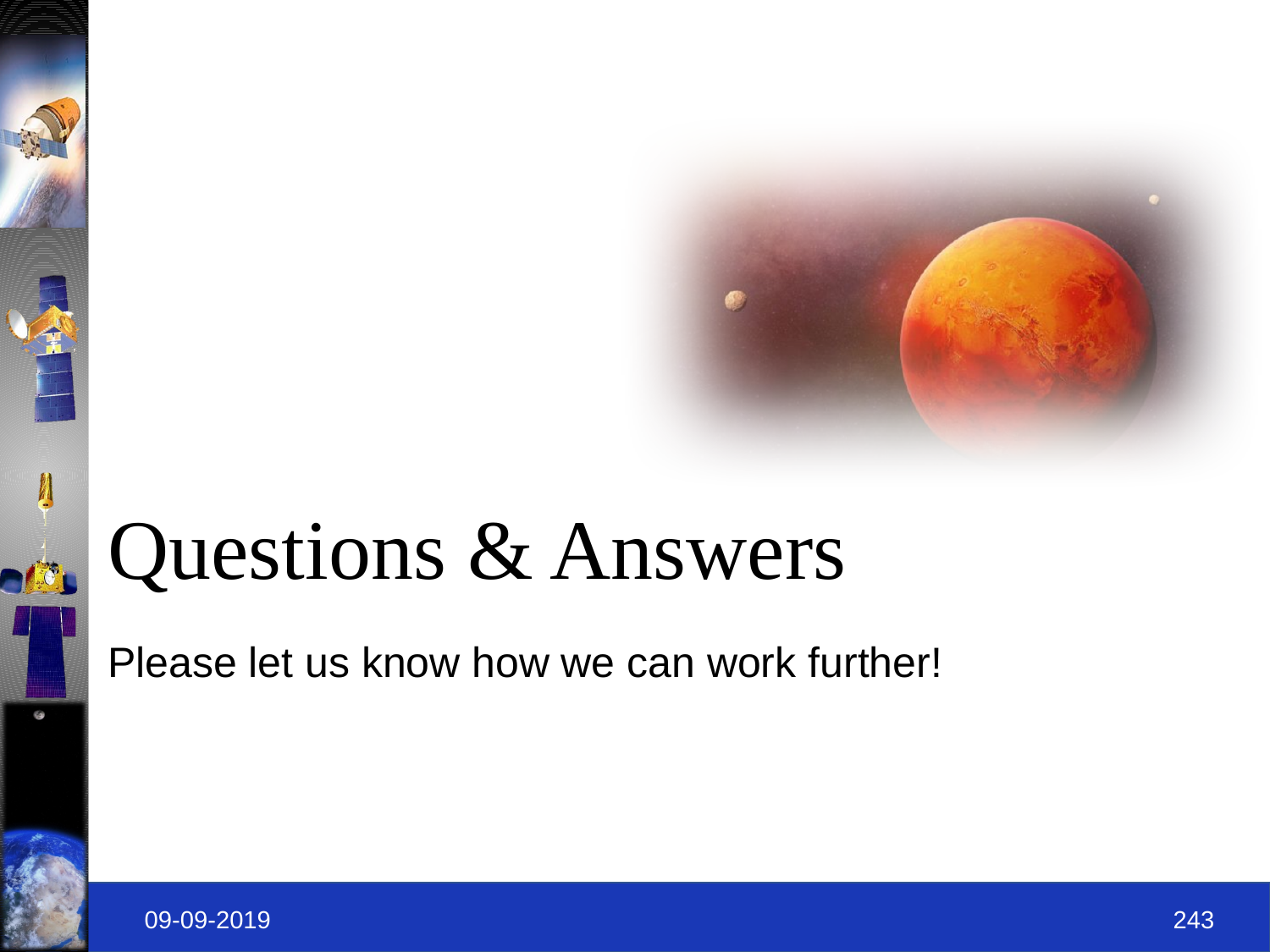

# Questions & Answers
Please let us know how we can work further!
09-09-2019
243